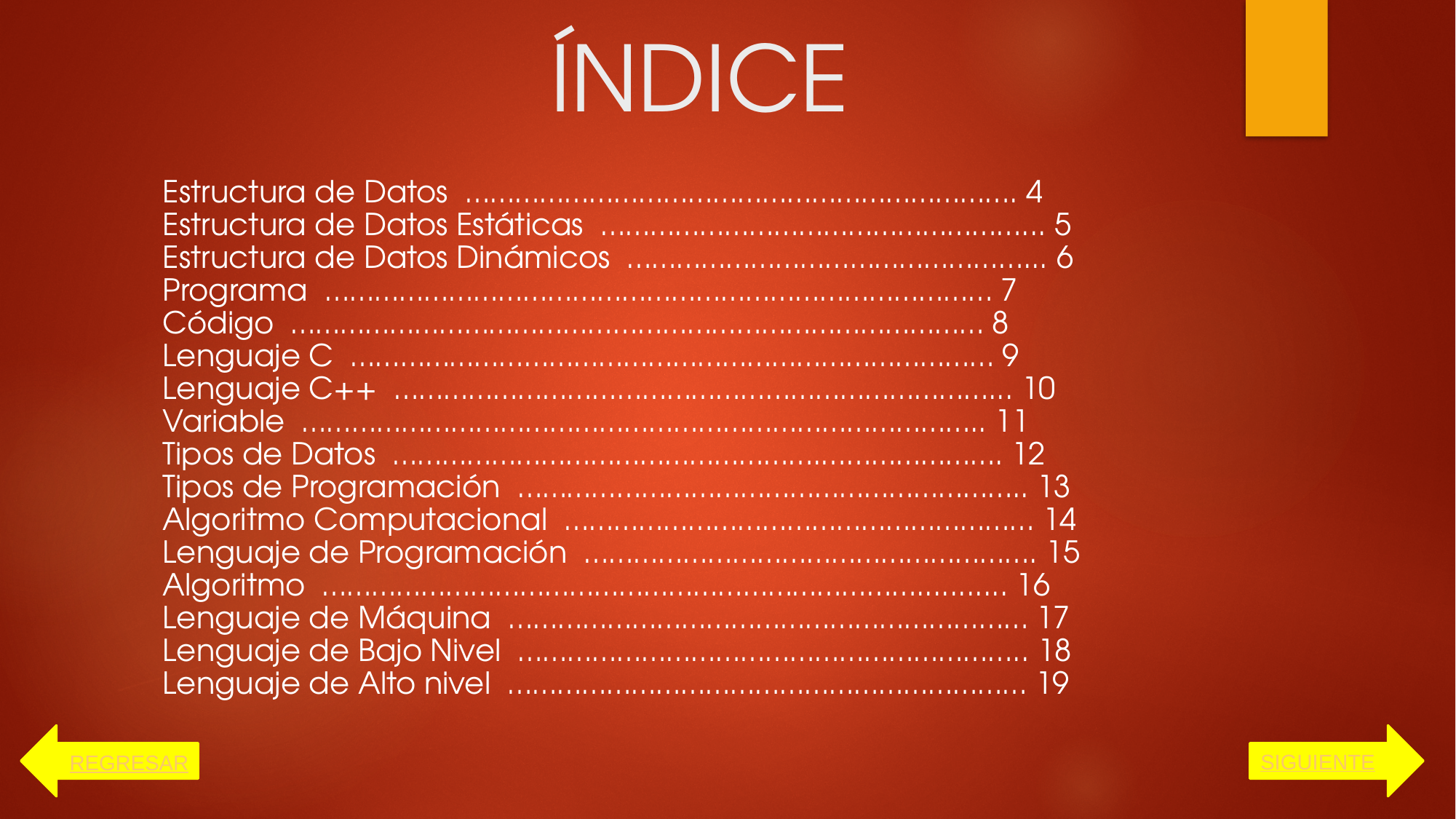

# ÍNDICE
Estructura de Datos  …………………………………………………………. 4
Estructura de Datos Estáticas  ……………………………………………... 5
Estructura de Datos Dinámicos  …………………………………………... 6
Programa  ……………………………………………………………………… 7
Código  ………………………………………………………………………… 8
Lenguaje C  …………………………………………………………………… 9
Lenguaje C++  ………………………………………………………………... 10
Variable  ……………………………………………………………………….. 11
Tipos de Datos  …………………………………………….…………………. 12
Tipos de Programación  …………………………………………………….. 13
Algoritmo Computacional  ………………………………………………… 14
Lenguaje de Programación  ………………………………………………. 15
Algoritmo  ………………………………………………………………........... 16
Lenguaje de Máquina  ……………………………………………………… 17
Lenguaje de Bajo Nivel  …………………………………………………….. 18
Lenguaje de Alto nivel  ……………………………………………………… 19

SIGUIENTE

REGRESAR